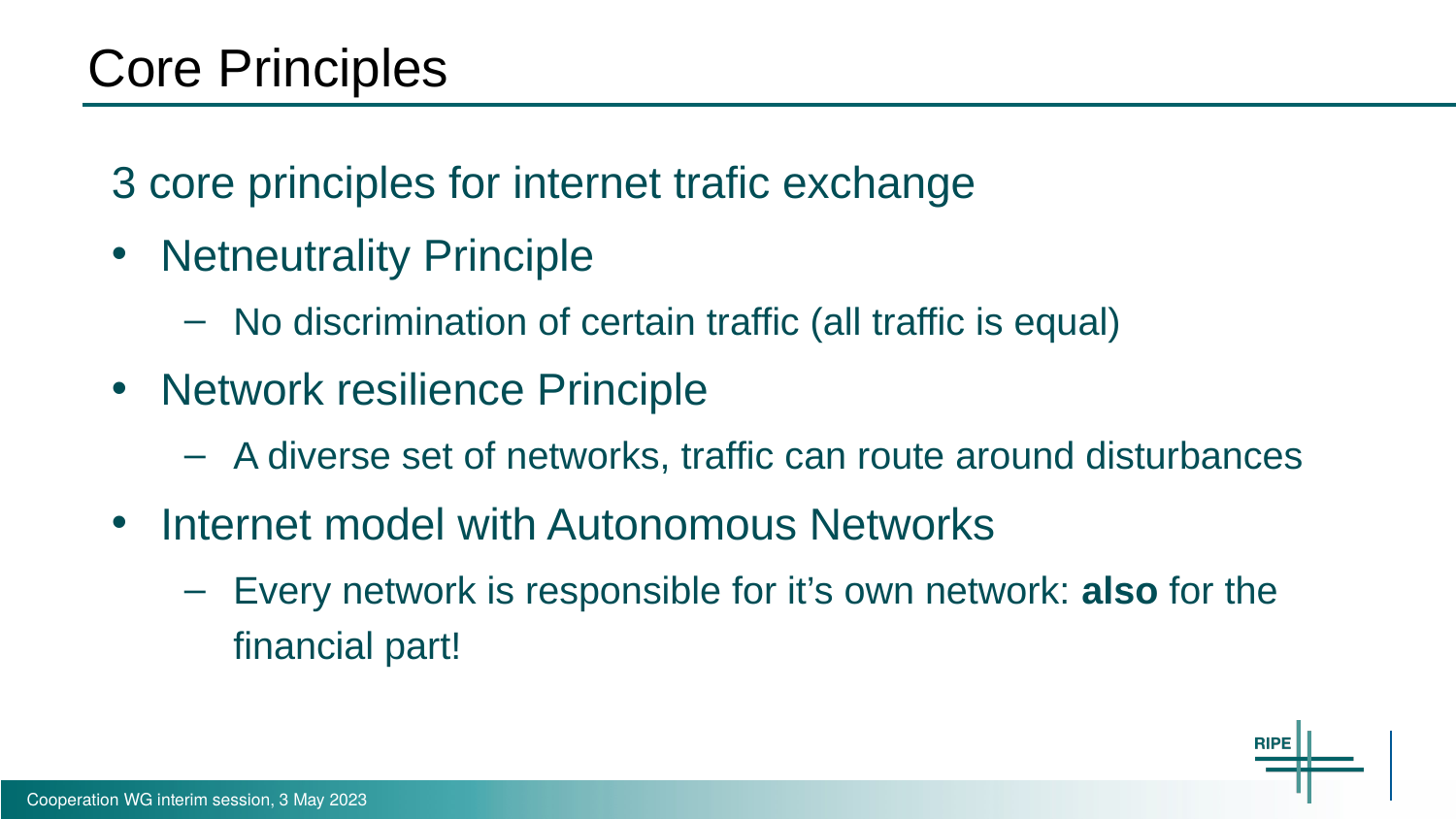

# Core Principles
3 core principles for internet trafic exchange
Netneutrality Principle
No discrimination of certain traffic (all traffic is equal)
Network resilience Principle
A diverse set of networks, traffic can route around disturbances
Internet model with Autonomous Networks
Every network is responsible for it’s own network: also for the financial part!